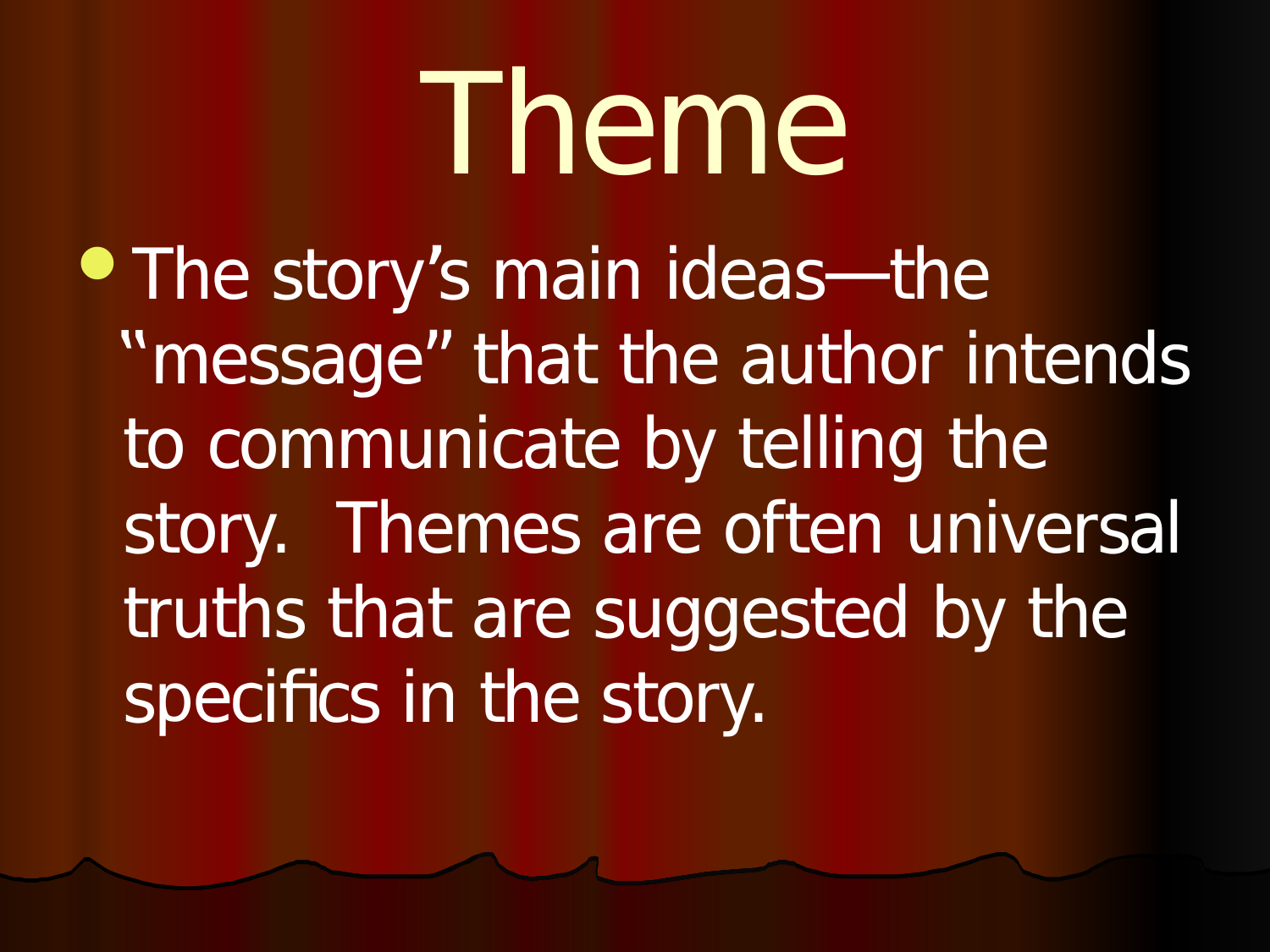

# Theme
The story’s main ideas—the “message” that the author intends to communicate by telling the story.  Themes are often universal truths that are suggested by the specifics in the story.